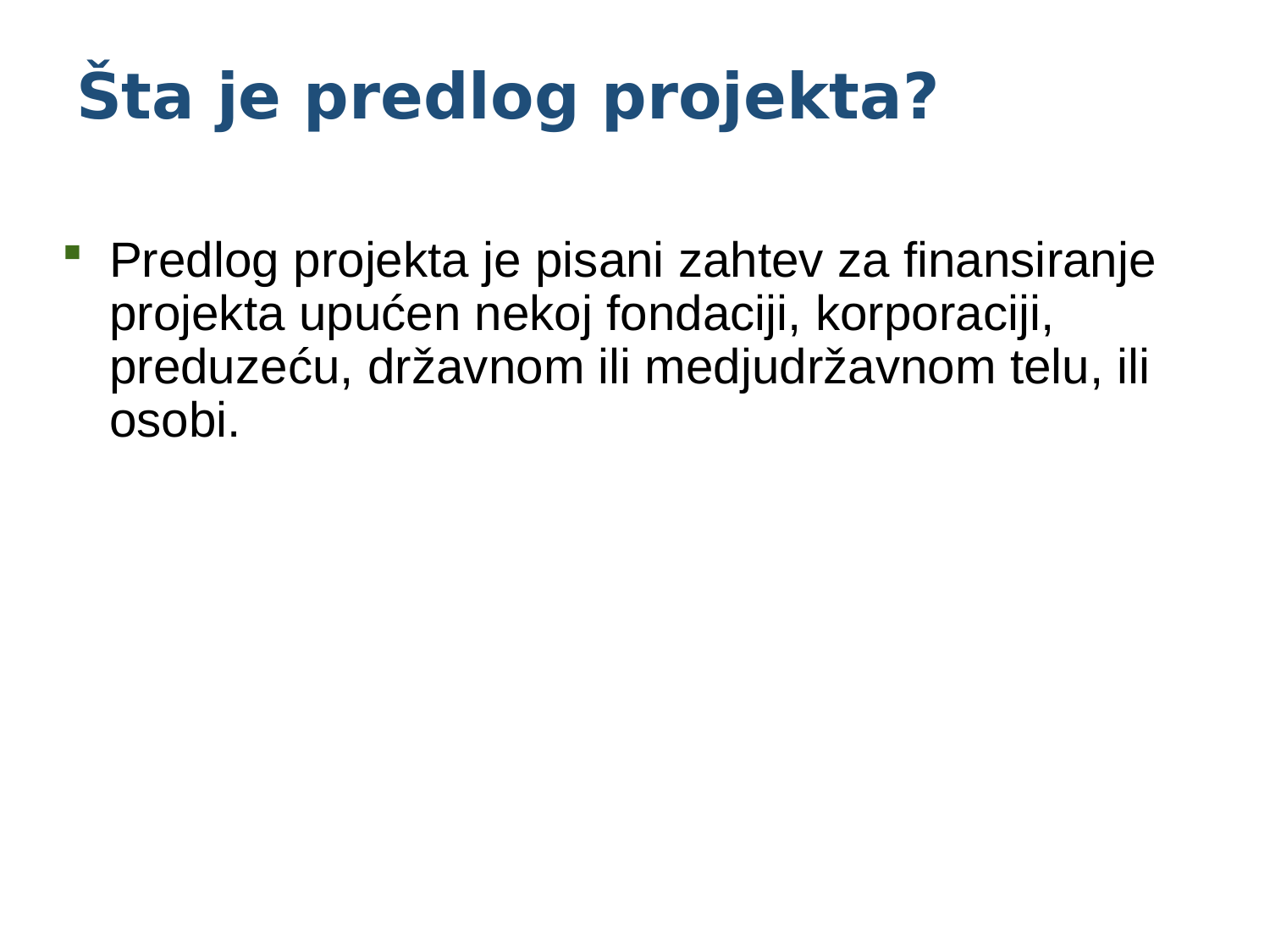

# Šta je predlog projekta?
Predlog projekta je pisani zahtev za finansiranje projekta upućen nekoj fondaciji, korporaciji, preduzeću, državnom ili medjudržavnom telu, ili osobi.